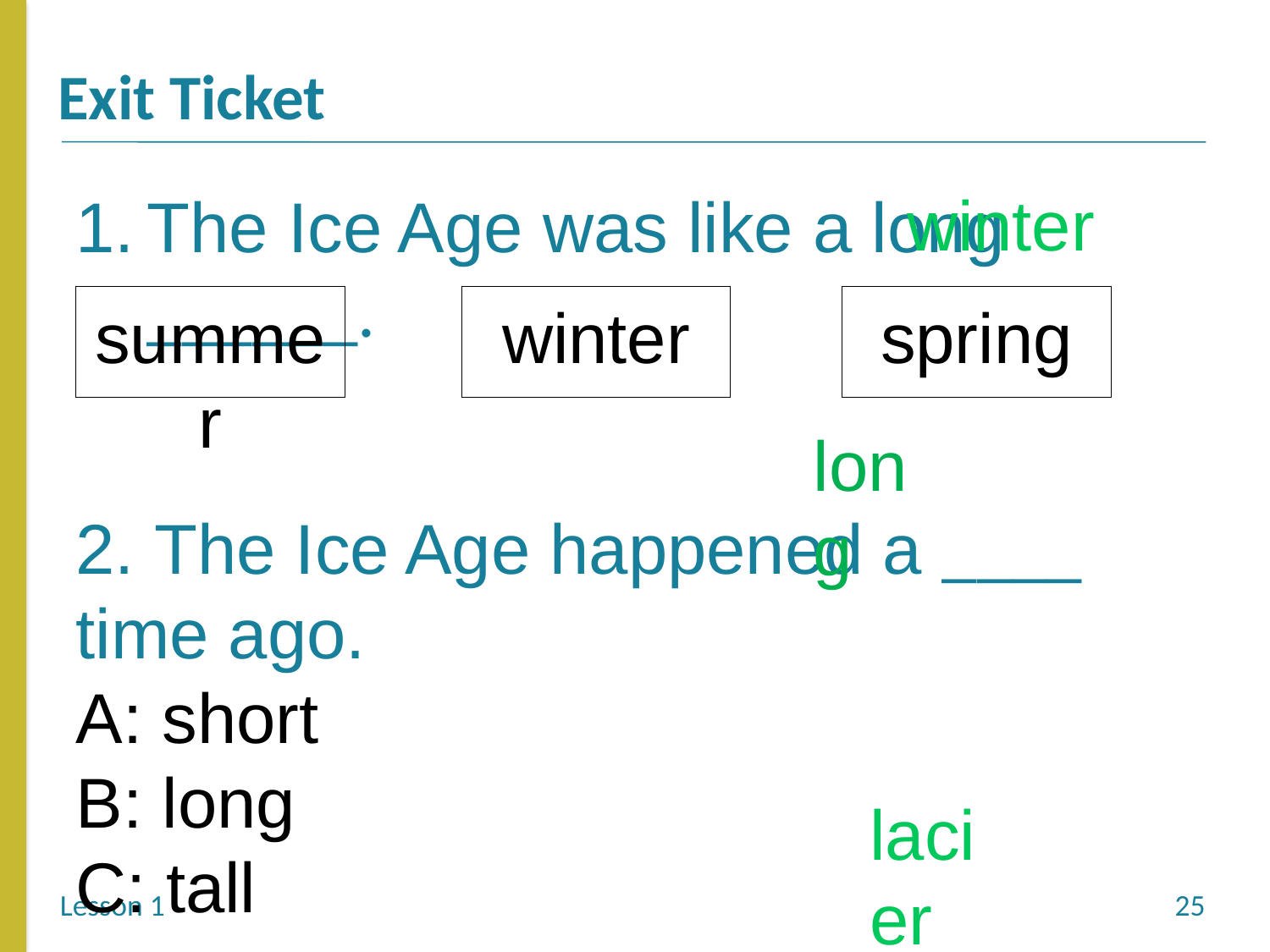

winter
The Ice Age was like a long ______.

2. The Ice Age happened a ____ time ago.
A: short
B: long
C: tall

3. A moving sheet of ice is a g_____.
summer
winter
spring
long
lacier